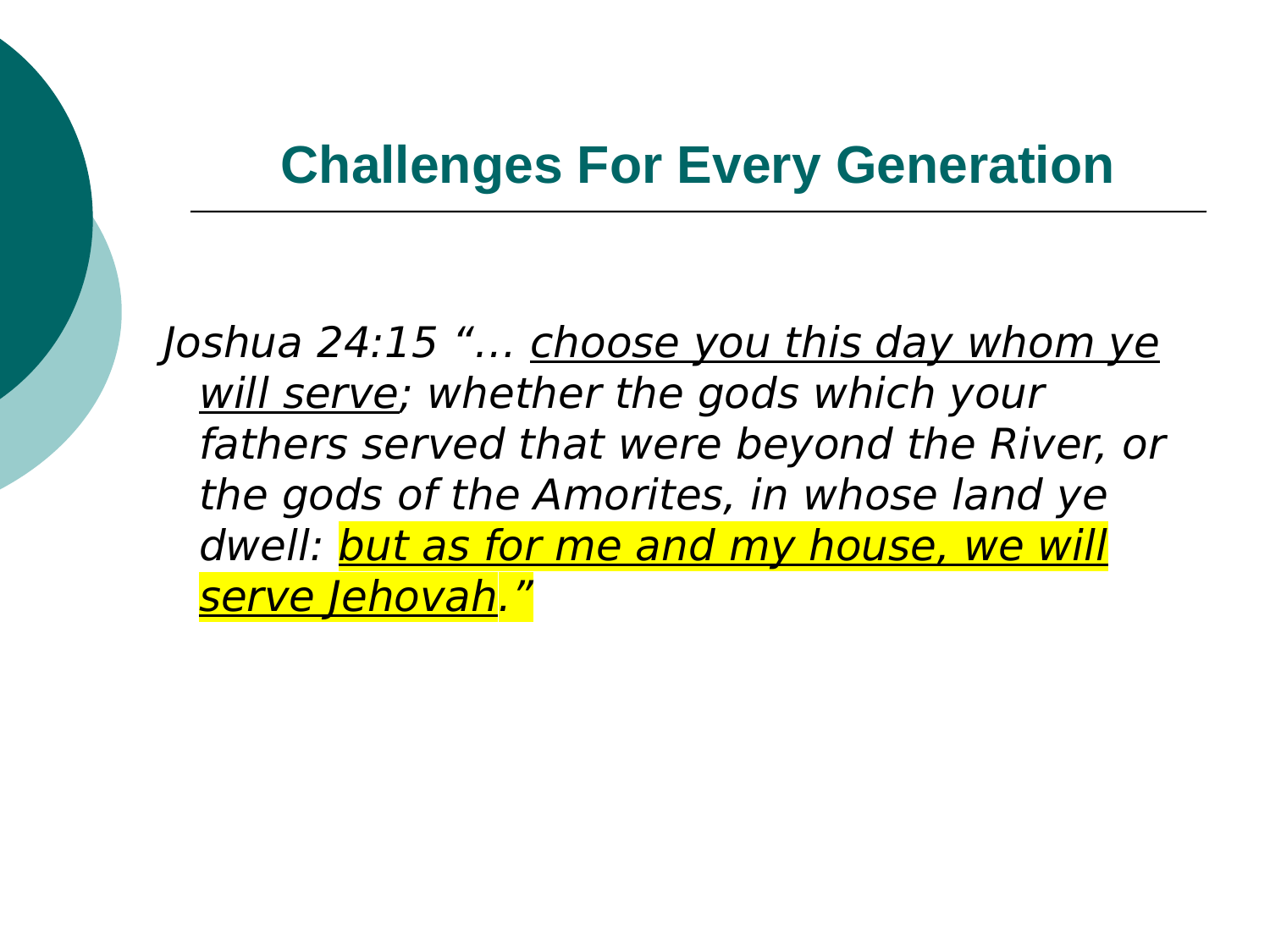

# Challenges For Every Generation
Joshua 24:15 “… choose you this day whom ye will serve; whether the gods which your fathers served that were beyond the River, or the gods of the Amorites, in whose land ye dwell: but as for me and my house, we will serve Jehovah.”